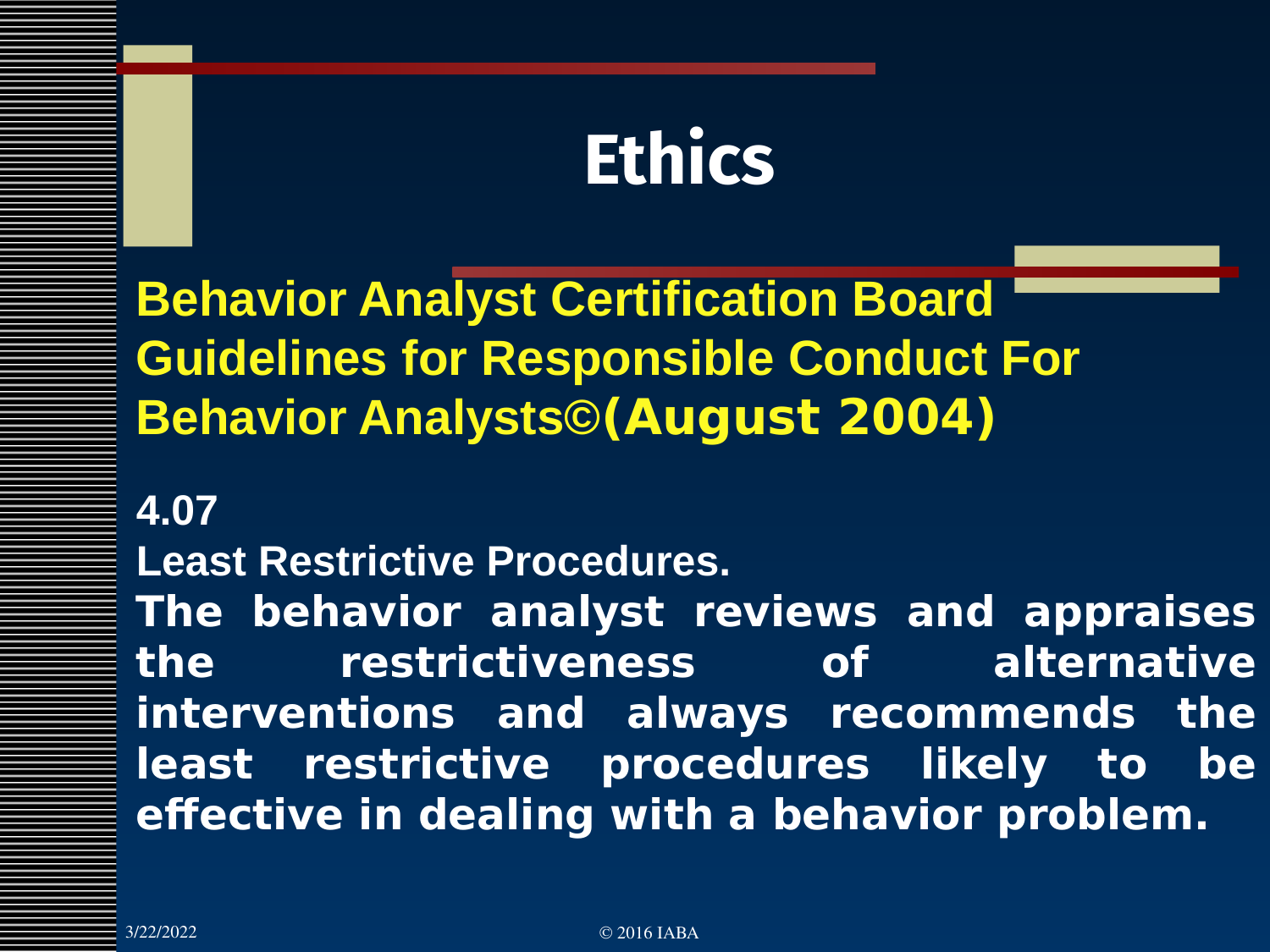

Ethics
Behavior Analyst Certification Board Guidelines for Responsible Conduct For Behavior Analysts©  (August 2004)

4.07
Least Restrictive Procedures.
The behavior analyst reviews and appraises the restrictiveness of alternative interventions and always recommends the least restrictive procedures likely to be effective in dealing with a behavior problem.

3/22/2022
© 2016 IABA